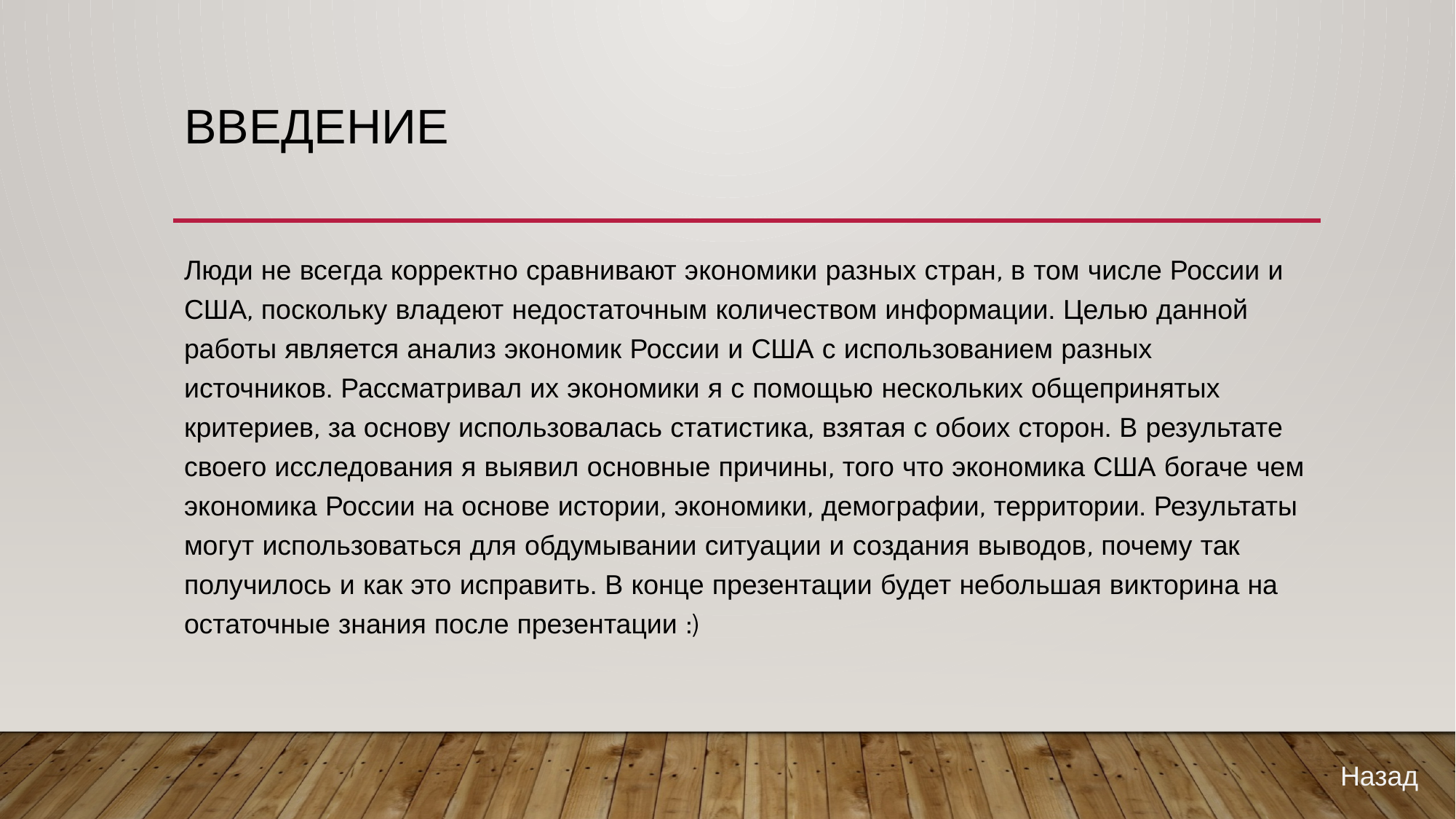

# Введение
Люди не всегда корректно сравнивают экономики разных стран, в том числе России и США, поскольку владеют недостаточным количеством информации. Целью данной работы является анализ экономик России и США с использованием разных источников. Рассматривал их экономики я с помощью нескольких общепринятых критериев, за основу использовалась статистика, взятая с обоих сторон. В результате своего исследования я выявил основные причины, того что экономика США богаче чем экономика России на основе истории, экономики, демографии, территории. Результаты могут использоваться для обдумывании ситуации и создания выводов, почему так получилось и как это исправить. В конце презентации будет небольшая викторина на остаточные знания после презентации :)
Назад